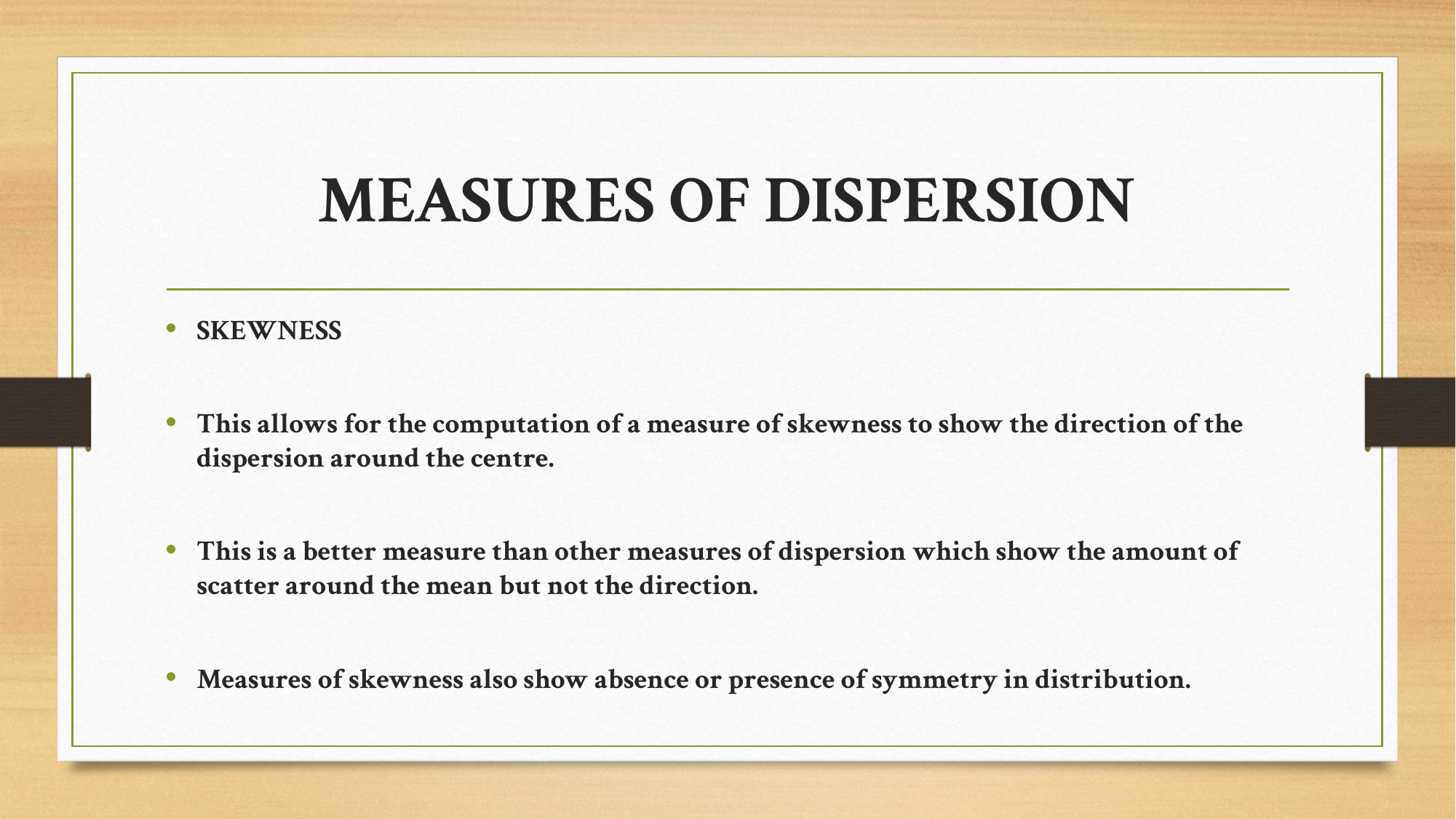

# MEASURES OF DISPERSION
SKEWNESS

This allows for the computation of a measure of skewness to show the direction of the dispersion around the centre.

This is a better measure than other measures of dispersion which show the amount of scatter around the mean but not the direction.

Measures of skewness also show absence or presence of symmetry in distribution.